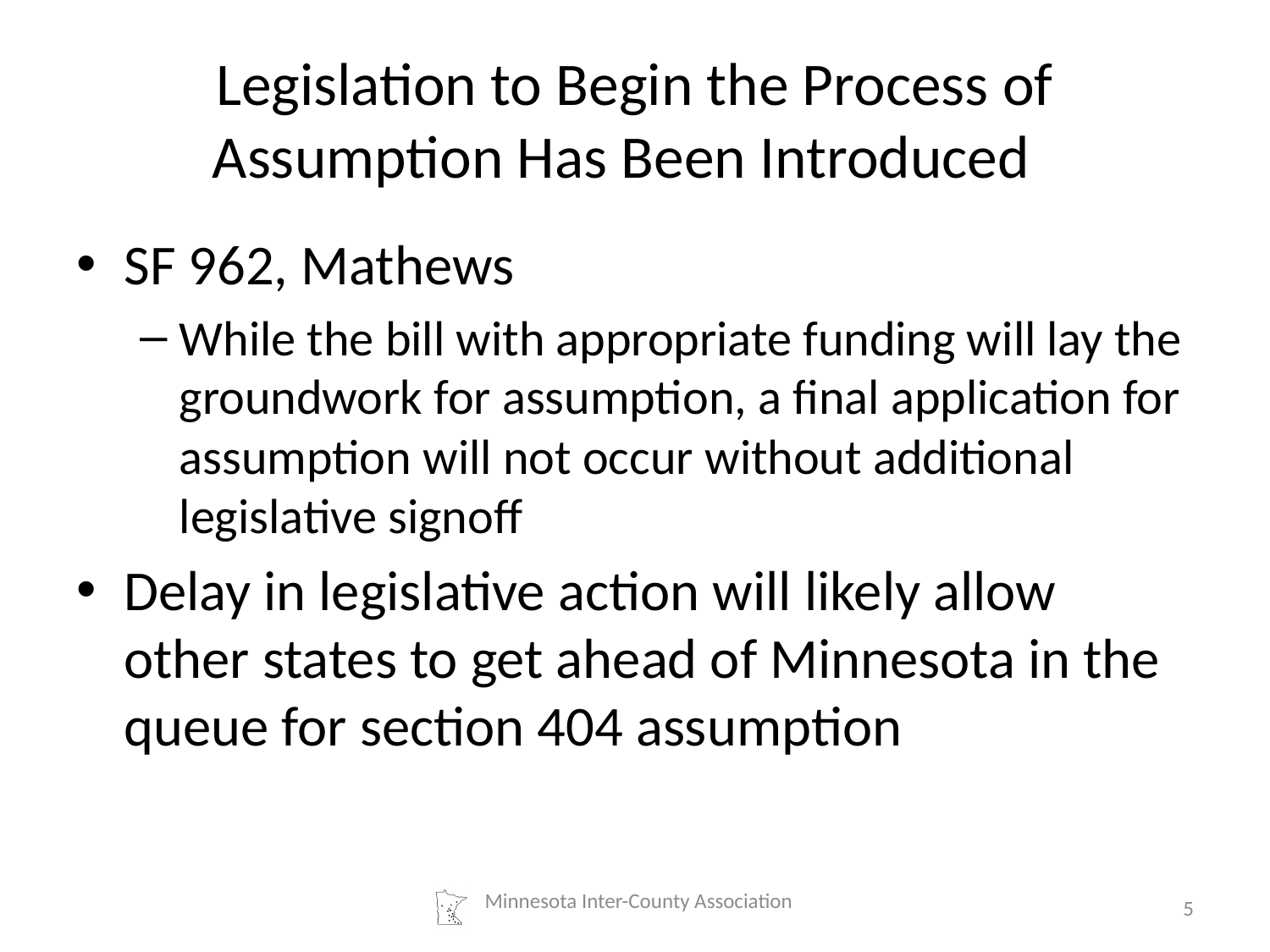

# Legislation to Begin the Process of Assumption Has Been Introduced
SF 962, Mathews
While the bill with appropriate funding will lay the groundwork for assumption, a final application for assumption will not occur without additional legislative signoff
Delay in legislative action will likely allow other states to get ahead of Minnesota in the queue for section 404 assumption

       Minnesota Inter-County Association
5